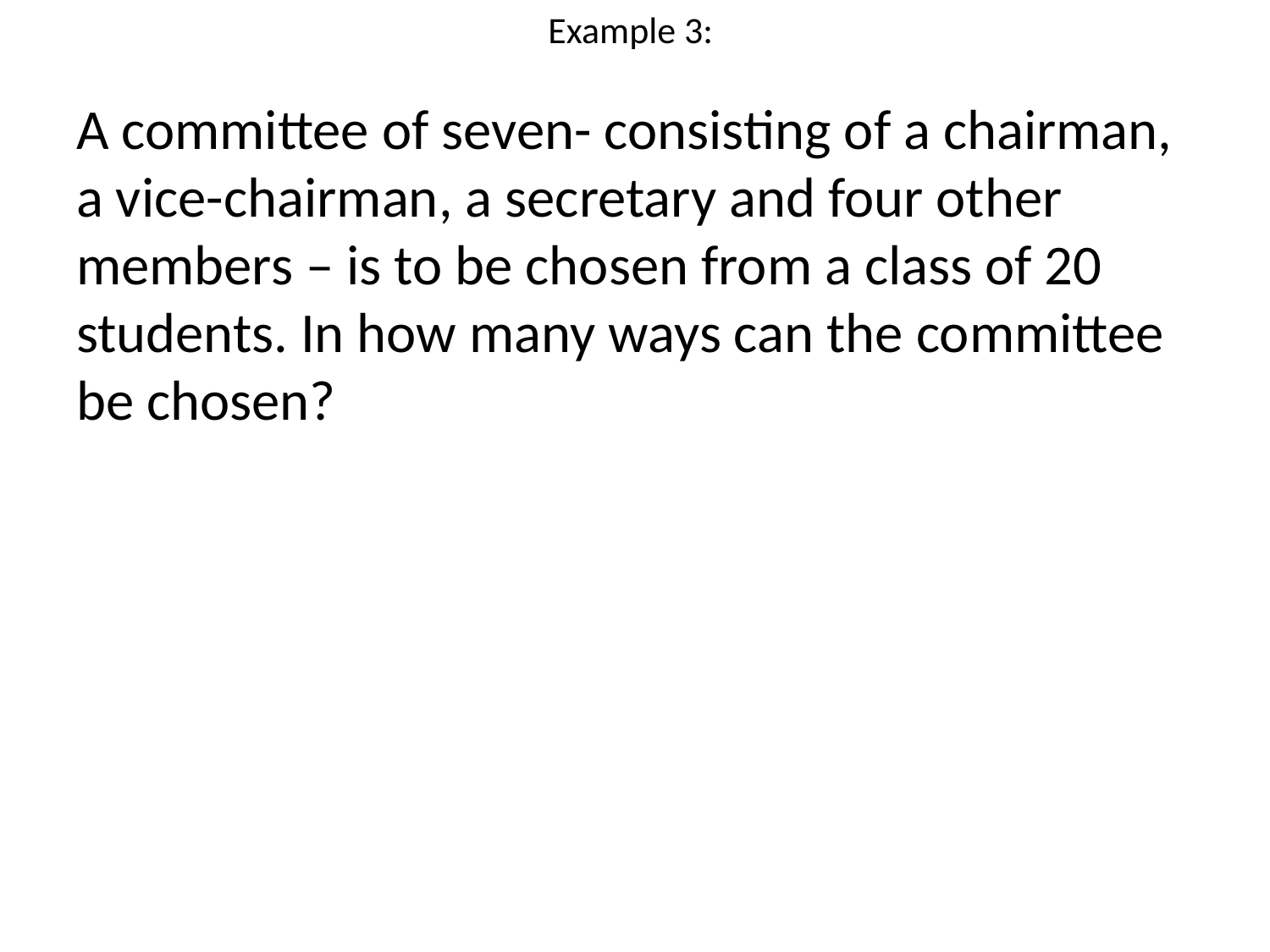

# Example 3:
A committee of seven- consisting of a chairman, a vice-chairman, a secretary and four other members – is to be chosen from a class of 20 students. In how many ways can the committee be chosen?